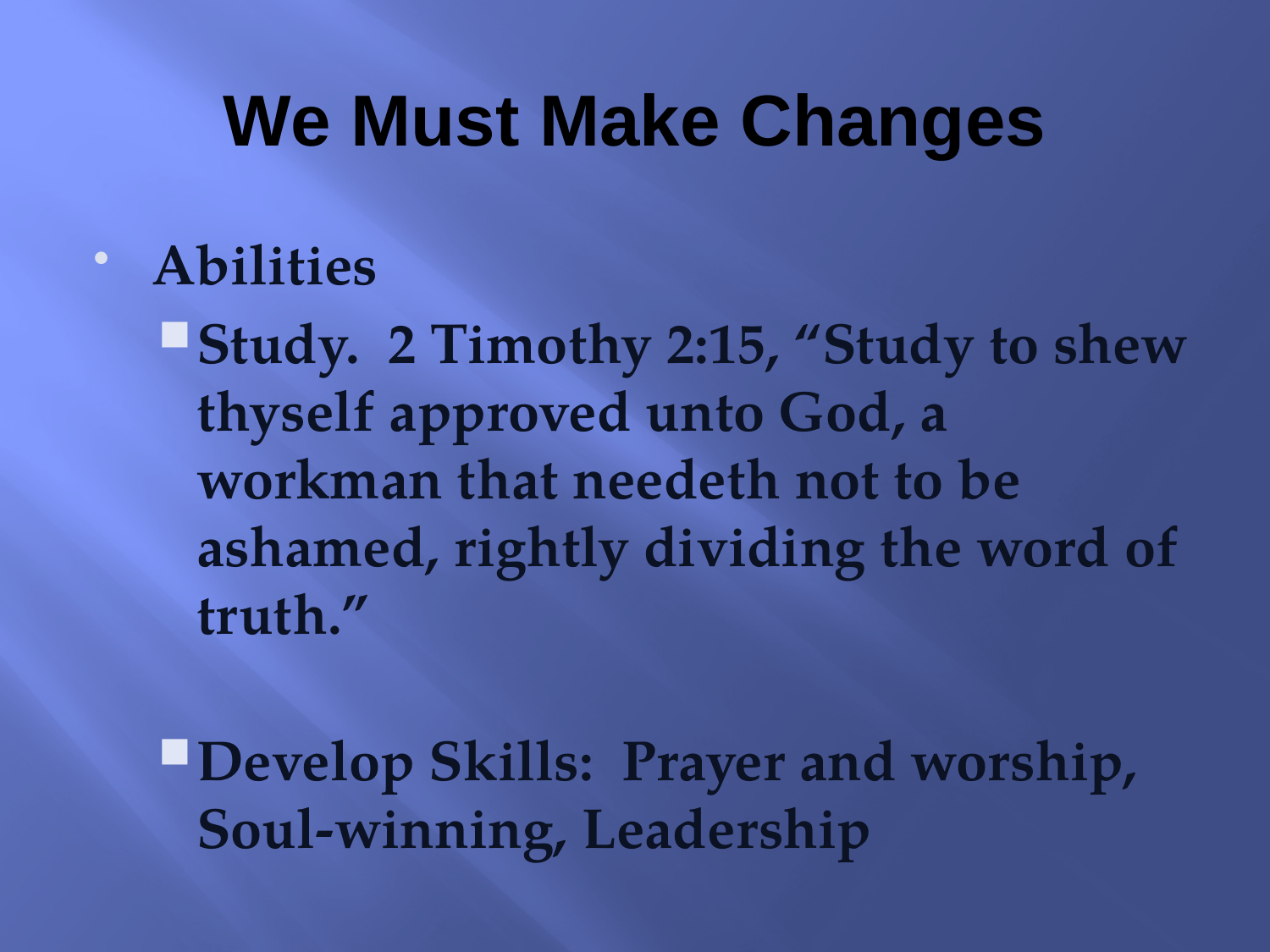

# We Must Make Changes
Abilities
Study.  2 Timothy 2:15, “Study to shew thyself approved unto God, a workman that needeth not to be ashamed, rightly dividing the word of truth.”
Develop Skills:  Prayer and worship, Soul-winning, Leadership